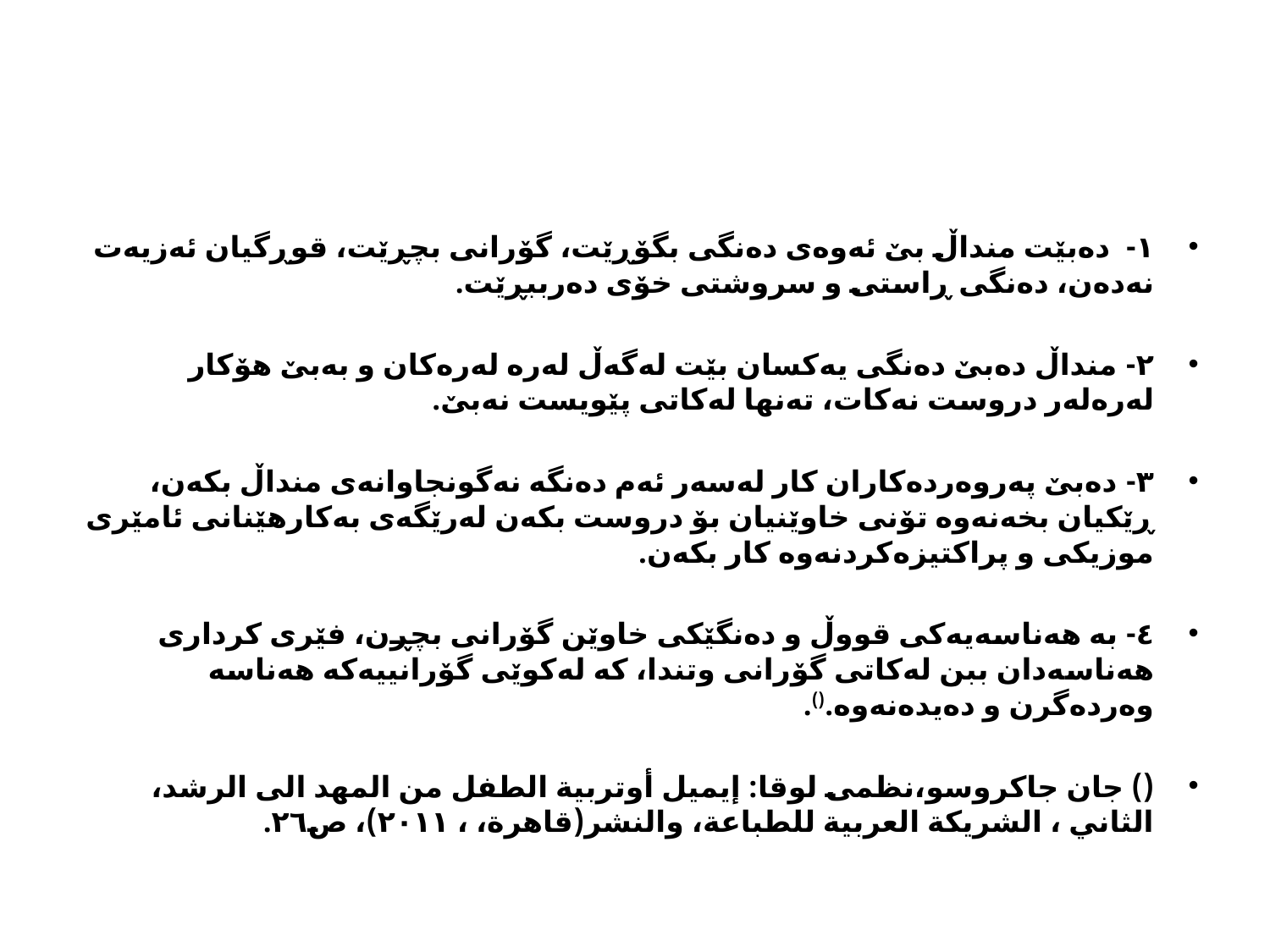

#
١-  دەبێت منداڵ بێ ئەوەی دەنگی بگۆڕێت، گۆرانی بچڕێت، قوڕگیان ئەزیەت نەدەن، دەنگی ڕاستی و سروشتی خۆی دەرببڕێت.

٢- منداڵ دەبێ دەنگی یەکسان بێت لەگەڵ لەرە لەرەکان و بەبێ هۆکار لەرەلەر دروست نەکات، تەنها لەکاتی پێویست نەبێ.

٣- دەبێ پەروەردەکاران کار لەسەر ئەم دەنگە نەگونجاوانەی منداڵ بکەن، ڕێکیان بخەنەوە تۆنی خاوێنیان بۆ دروست بکەن لەرێگەی بەکارهێنانی ئامێری موزیکی و پراکتیزەکردنەوە کار بکەن.

٤- بە هەناسەیەکی قووڵ و دەنگێکی خاوێن گۆرانی بچڕن، فێری کرداری هەناسەدان ببن لەکاتی گۆرانی وتندا، کە لەکوێی گۆرانییەکە هەناسە وەردەگرن و دەیدەنەوە.().

() جان جاکروسو،نظمی لوقا: ‌إیمیل أوتربیة الطفل من المهد الی الرشد، الثاني ، الشریکة العربیة للطباعة، والنشر(قاهرة، ، ٢٠١١)، ص٢٦.